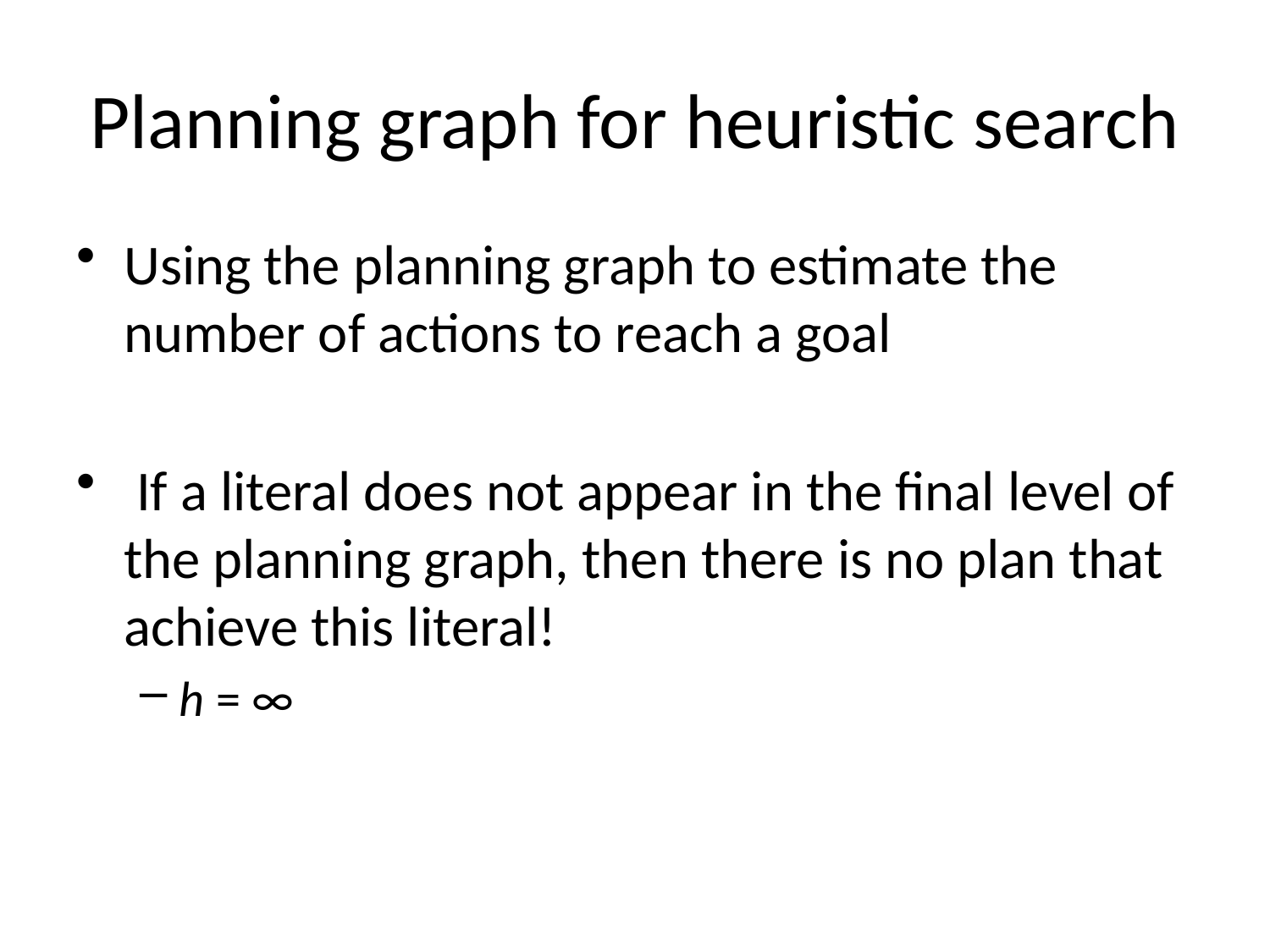

# Planning graph for heuristic search
Using the planning graph to estimate the number of actions to reach a goal

 If a literal does not appear in the final level of the planning graph, then there is no plan that achieve this literal!
h = ∞